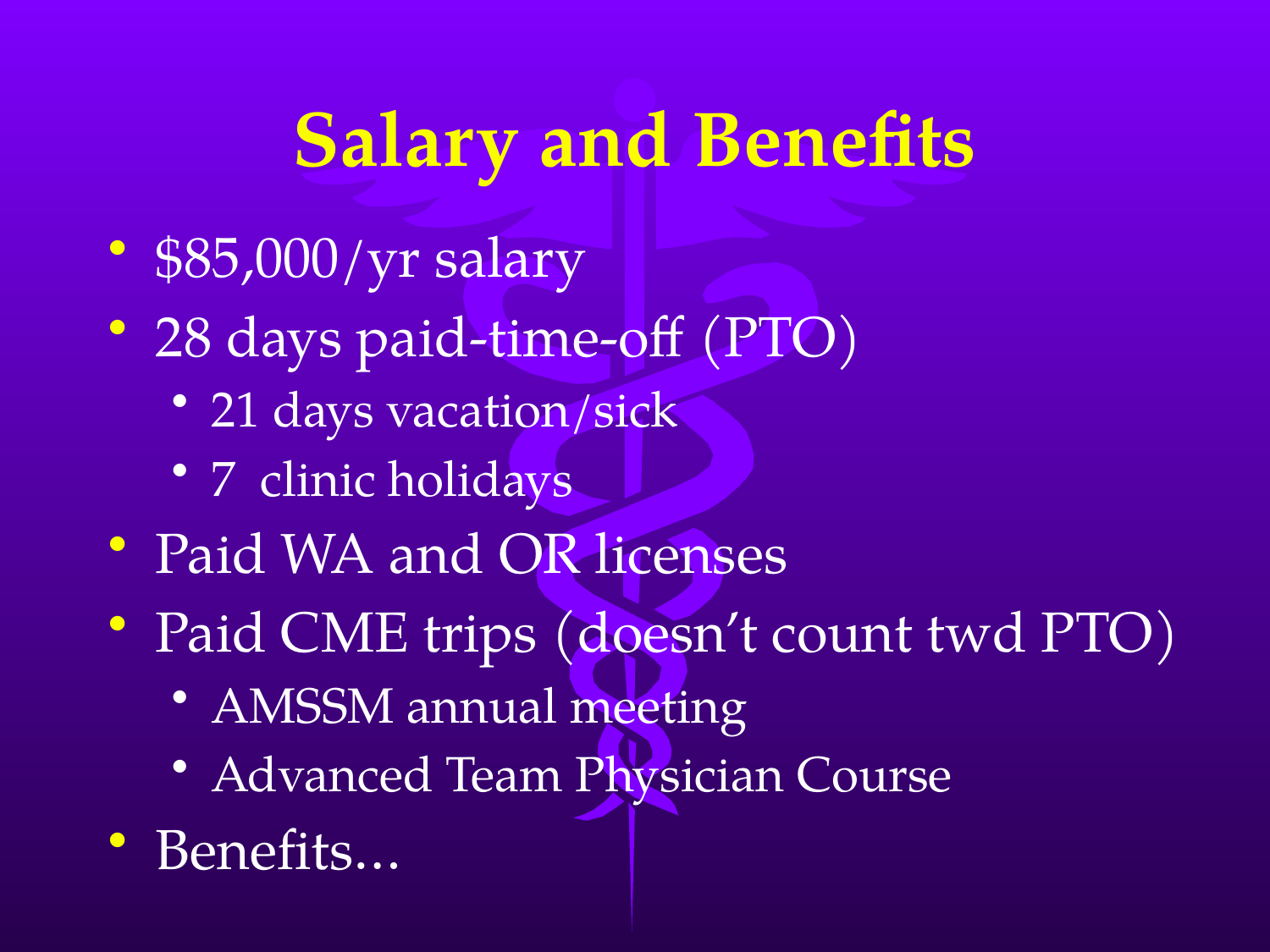

# Salary and Benefits
$85,000/yr salary
28 days paid-time-off (PTO)
21 days vacation/sick
7  clinic holidays
Paid WA and OR licenses
Paid CME trips (doesn’t count twd PTO)
AMSSM annual meeting
Advanced Team Physician Course
Benefits…